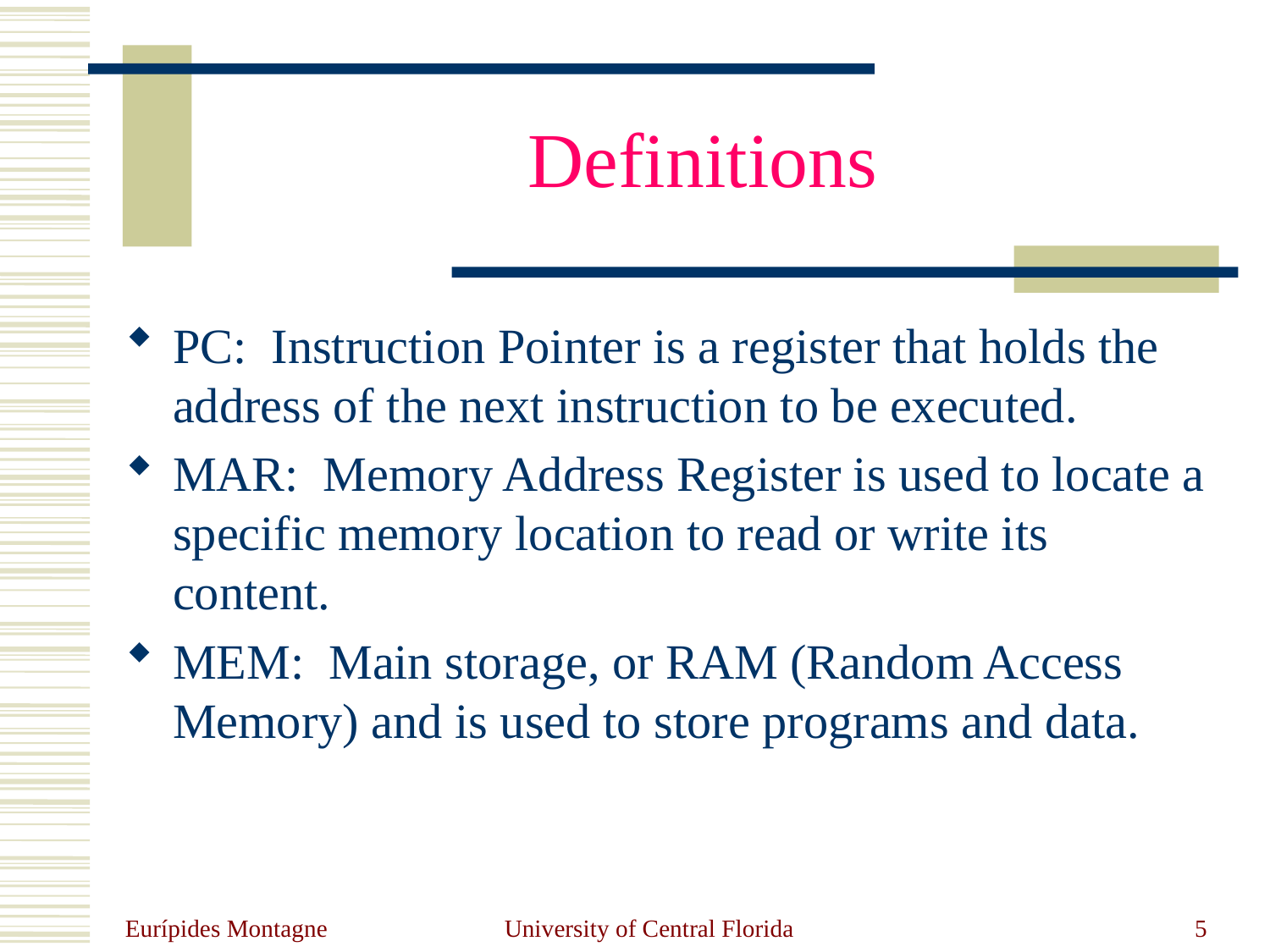

# Definitions
PC:  Instruction Pointer is a register that holds the address of the next instruction to be executed.
MAR:  Memory Address Register is used to locate a specific memory location to read or write its content.
MEM:  Main storage, or RAM (Random Access Memory) and is used to store programs and data.
Eurípides Montagne
University of Central Florida
5